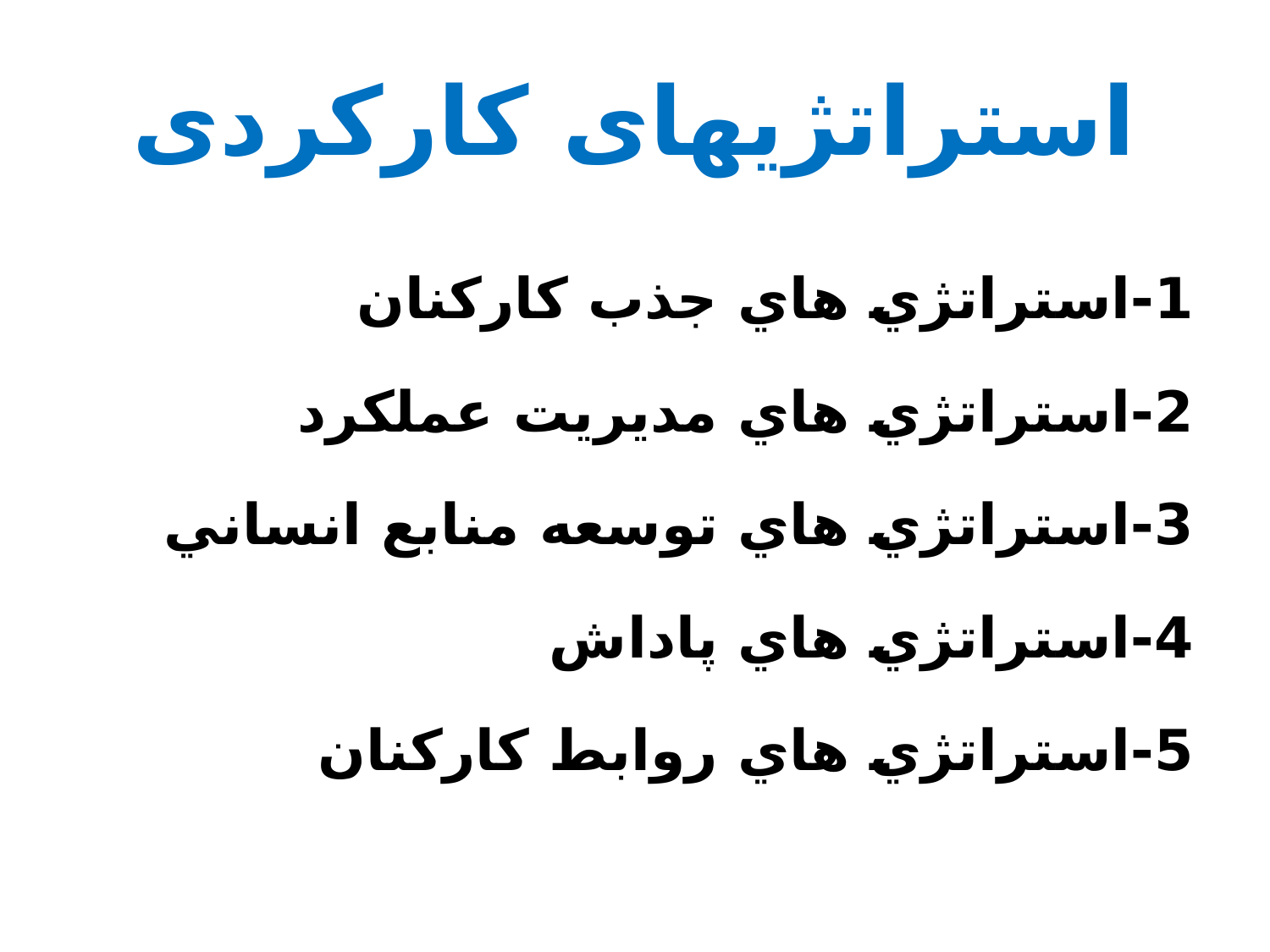

# استراتژیهای کارکردی
1-استراتژي هاي جذب کارکنان
2-استراتژي هاي مديريت عملكرد
3-استراتژي هاي توسعه منابع انساني
4-استراتژي هاي پاداش
5-استراتژي هاي روابط کارکنان